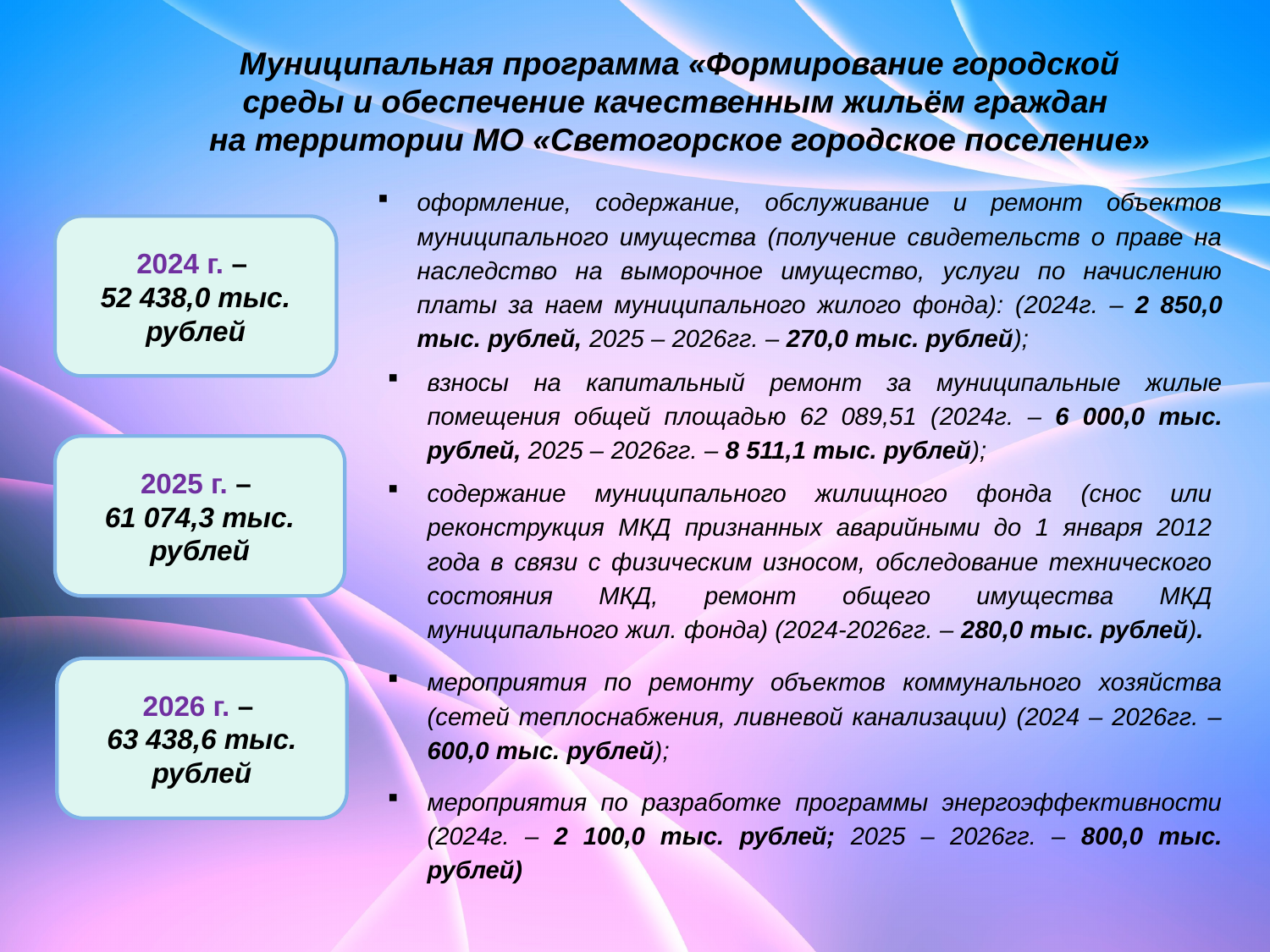

# Муниципальная программа «Формирование городской среды и обеспечение качественным жильём граждан на территории МО «Светогорское городское поселение»

оформление, содержание, обслуживание и ремонт объектов муниципального имущества (получение свидетельств о праве на наследство на выморочное имущество, услуги по начислению платы за наем муниципального жилого фонда): (2024г. – 2 850,0 тыс. рублей, 2025 – 2026гг. – 270,0 тыс. рублей);
2024 г. –
52 438,0 тыс.
рублей
взносы на капитальный ремонт за муниципальные жилые помещения общей площадью 62 089,51 (2024г. – 6 000,0 тыс. рублей, 2025 – 2026гг. – 8 511,1 тыс. рублей);
2025 г. –
61 074,3 тыс.
рублей
содержание муниципального жилищного фонда (снос или реконструкция МКД признанных аварийными до 1 января 2012 года в связи с физическим износом, обследование технического состояния МКД, ремонт общего имущества МКД муниципального жил. фонда) (2024-2026гг. – 280,0 тыс. рублей).
мероприятия по ремонту объектов коммунального хозяйства (сетей теплоснабжения, ливневой канализации) (2024 – 2026гг. – 600,0 тыс. рублей);
мероприятия по разработке программы энергоэффективности (2024г. – 2 100,0 тыс. рублей; 2025 – 2026гг. – 800,0 тыс. рублей)
2026 г. –
63 438,6 тыс.
рублей